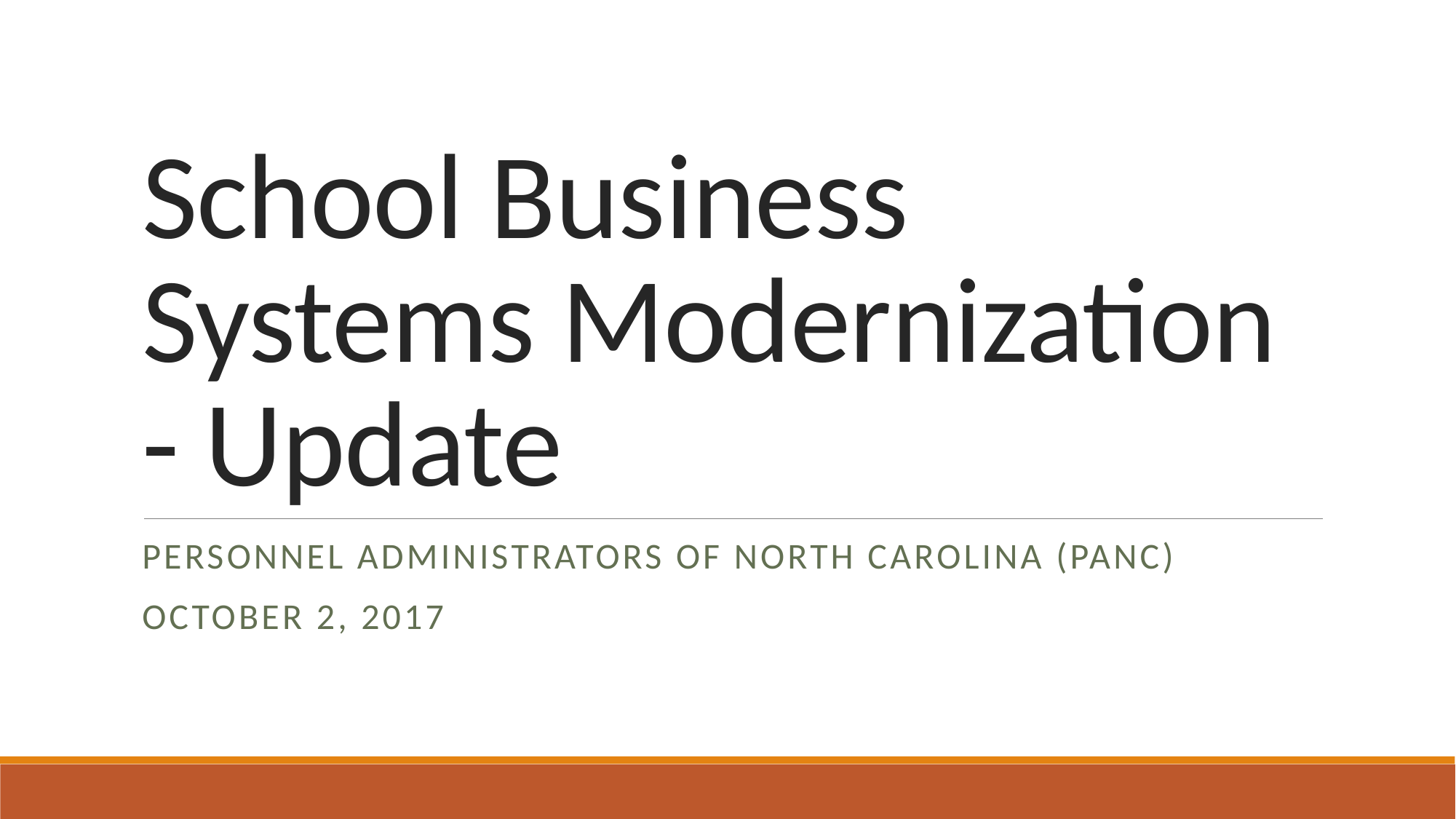

# School Business Systems Modernization - Update
Personnel Administrators of North Carolina (PANC)
October 2, 2017